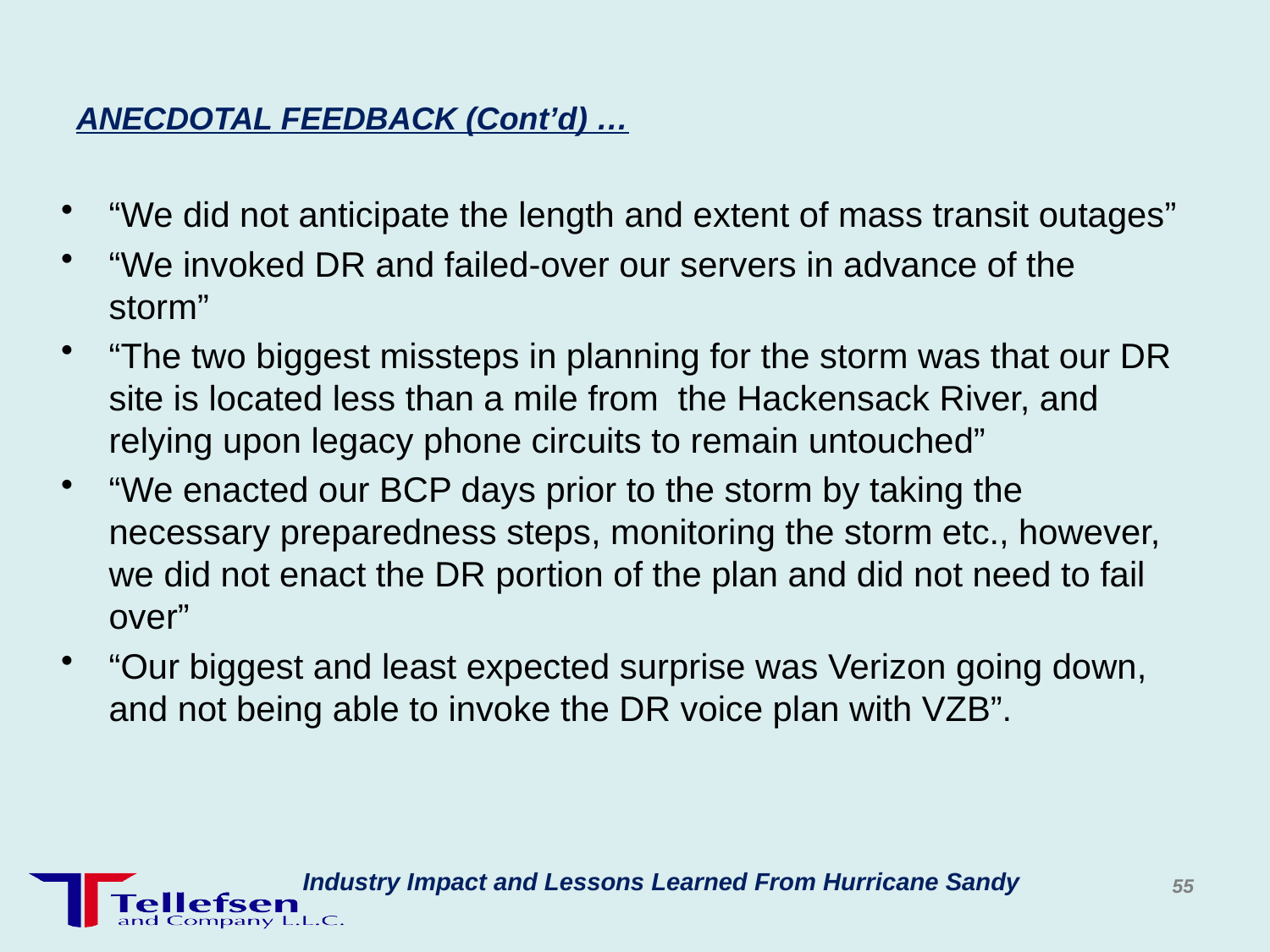

# ANECDOTAL FEEDBACK (Cont’d) …
“We did not anticipate the length and extent of mass transit outages”
“We invoked DR and failed-over our servers in advance of the storm”
“The two biggest missteps in planning for the storm was that our DR site is located less than a mile from  the Hackensack River, and relying upon legacy phone circuits to remain untouched”
“We enacted our BCP days prior to the storm by taking the necessary preparedness steps, monitoring the storm etc., however, we did not enact the DR portion of the plan and did not need to fail over”
“Our biggest and least expected surprise was Verizon going down, and not being able to invoke the DR voice plan with VZB”.

Industry Impact and Lessons Learned From Hurricane Sandy
55